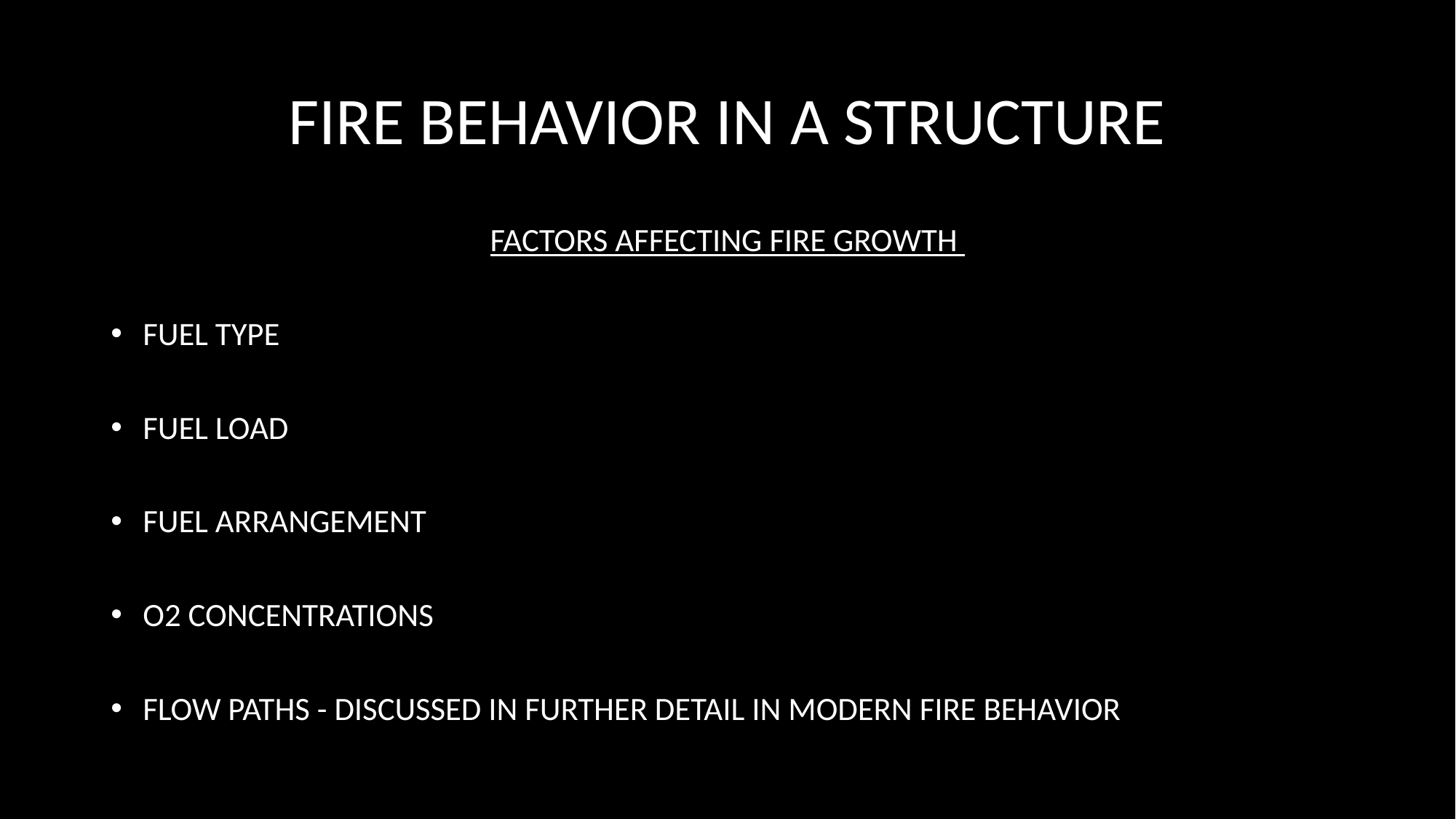

# FIRE BEHAVIOR IN A STRUCTURE
Factors affecting fire growth

 Fuel type

 Fuel load

 Fuel arrangement

 O2 concentrations

 Flow paths - discussed in further detail in Modern Fire Behavior